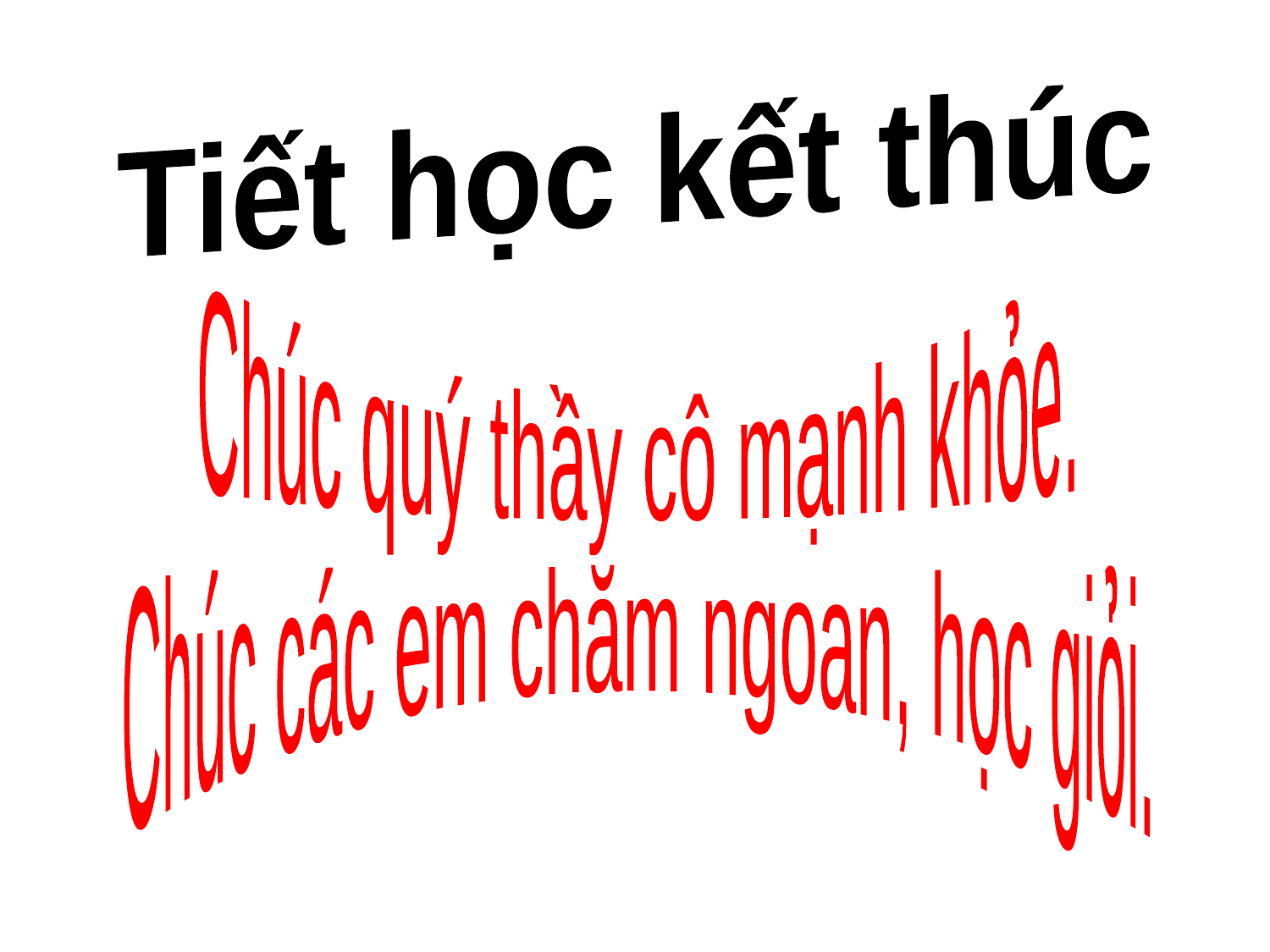

Tiết học kết thúc
Chúc quý thầy cô mạnh khỏe.
Chúc các em chăm ngoan, học giỏi.